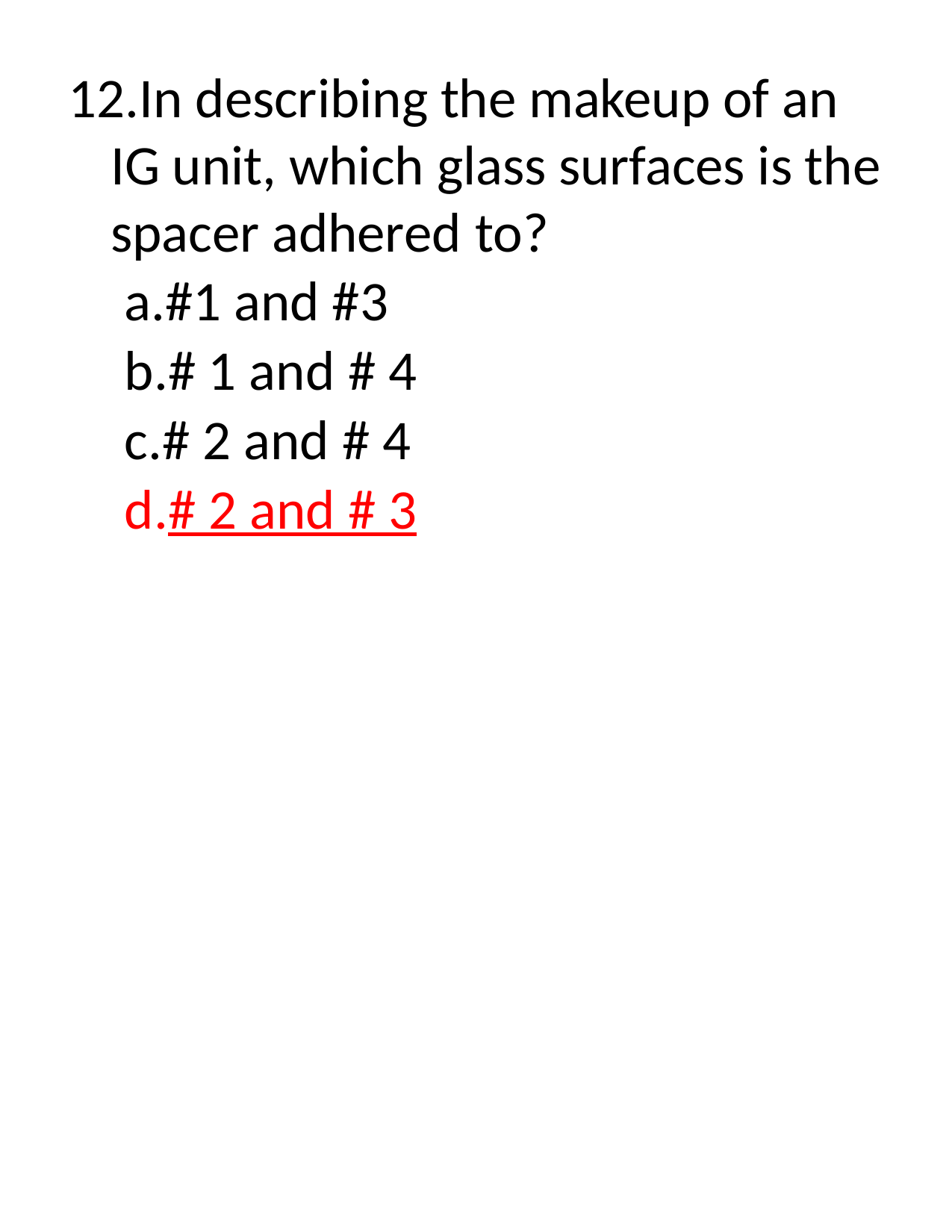

In describing the makeup of an IG unit, which glass surfaces is the spacer adhered to?
#1 and #3
# 1 and # 4
# 2 and # 4
# 2 and # 3